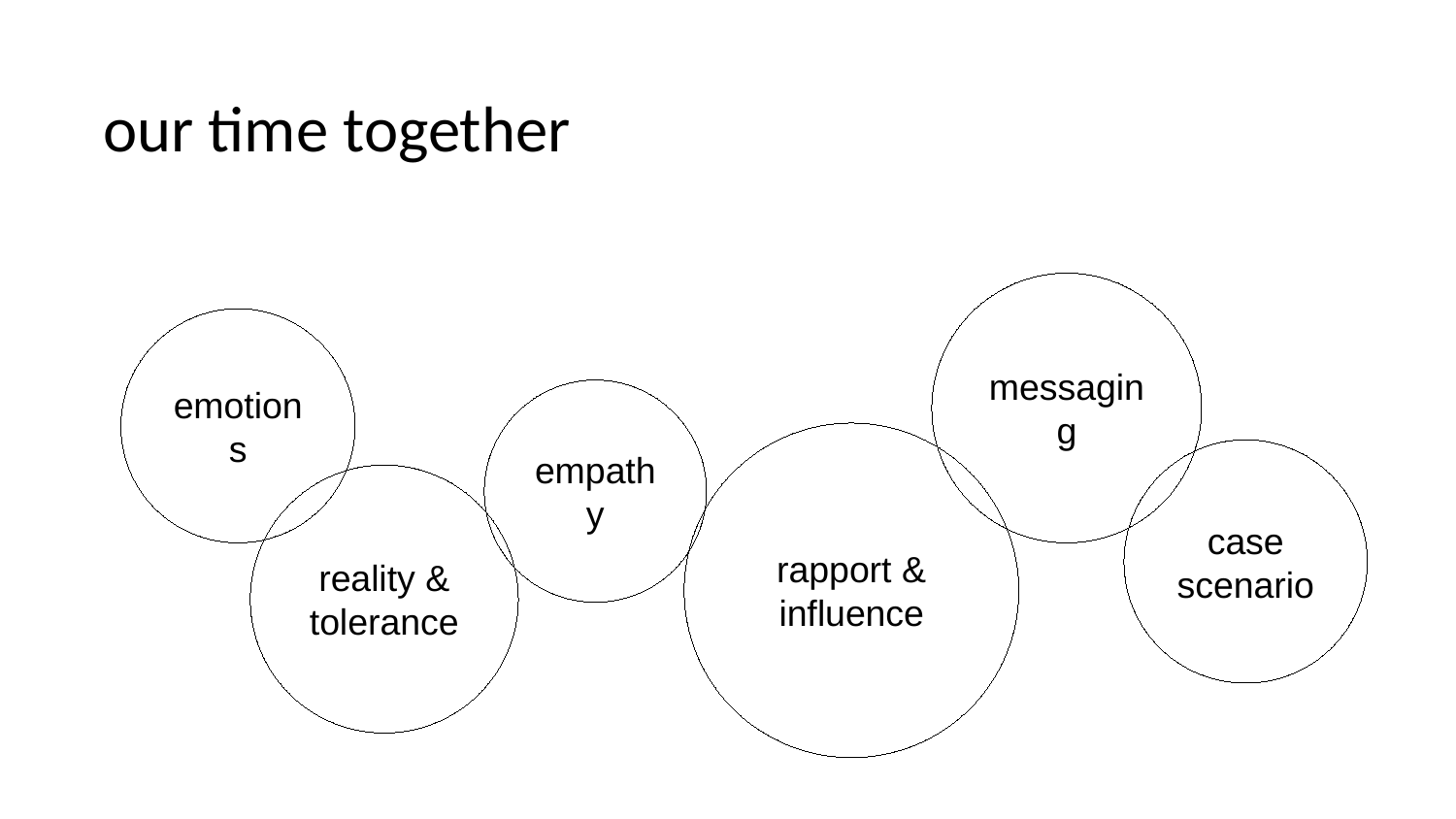

# our time together
messaging
emotions
empathy
rapport & influence
case scenario
reality & tolerance